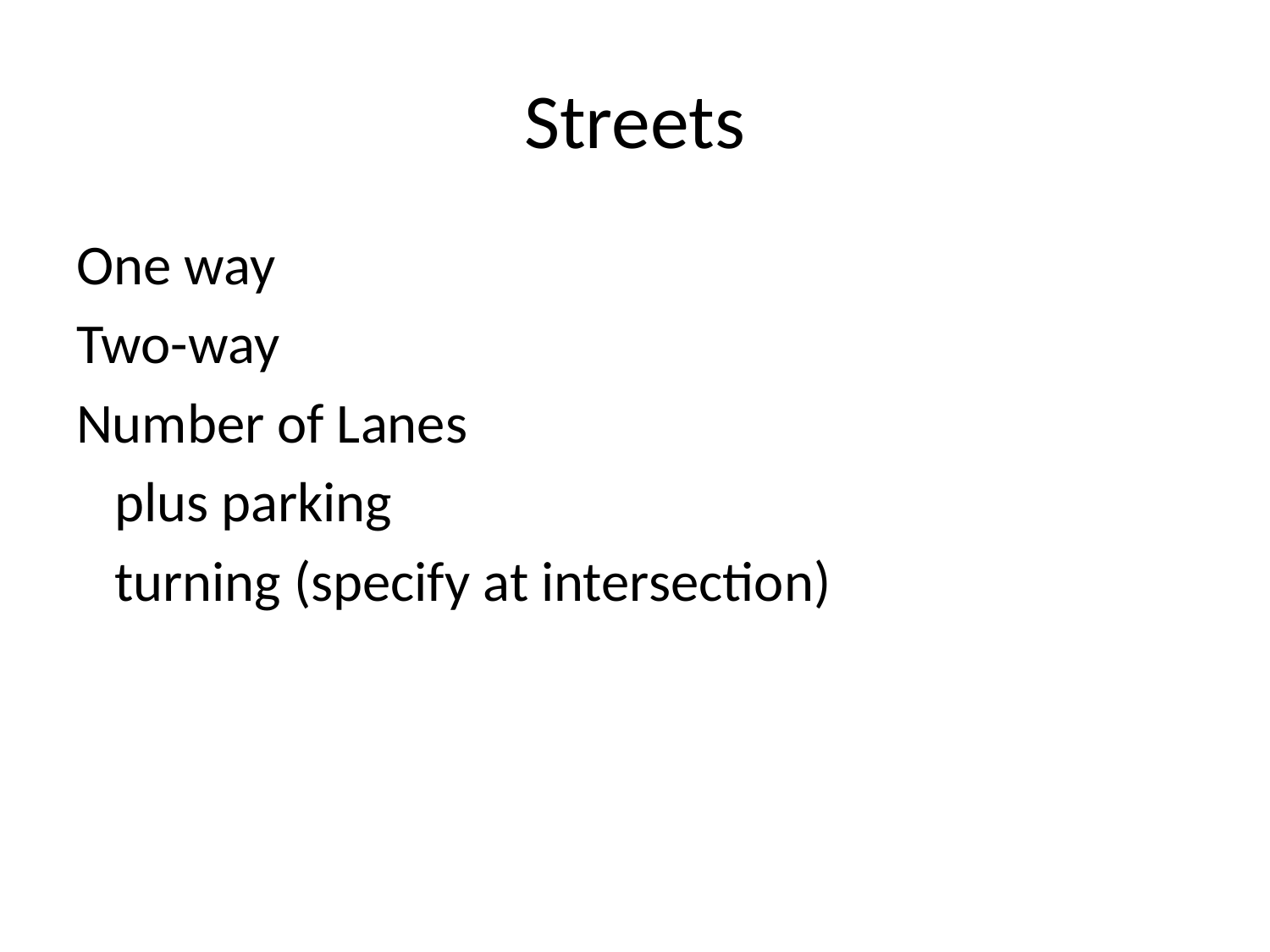

# Streets
One way
Two-way
Number of Lanes
   plus parking
   turning (specify at intersection)